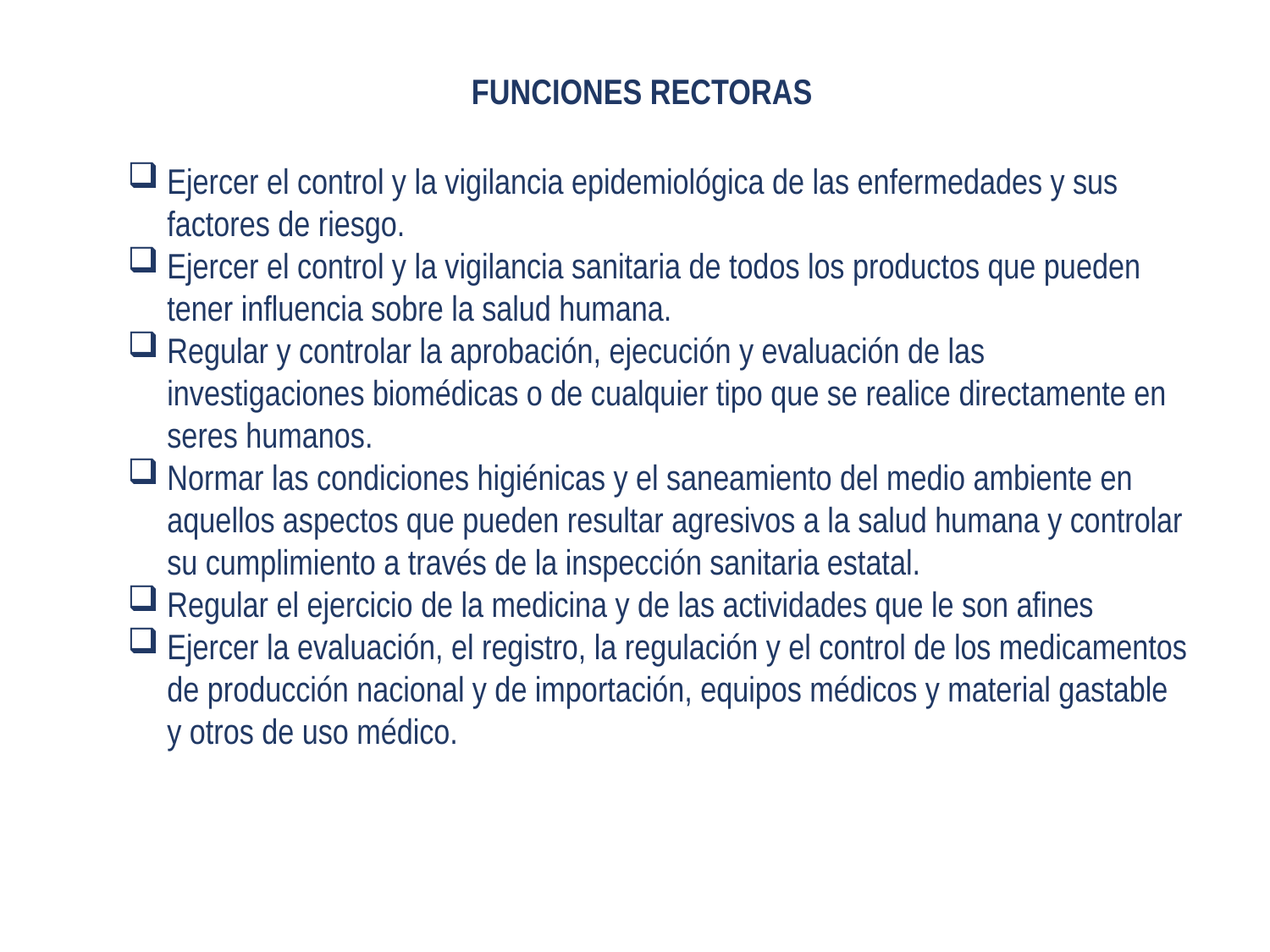

FUNCIONES RECTORAS
Ejercer el control y la vigilancia epidemiológica de las enfermedades y sus factores de riesgo.
Ejercer el control y la vigilancia sanitaria de todos los productos que pueden tener influencia sobre la salud humana.
Regular y controlar la aprobación, ejecución y evaluación de las investigaciones biomédicas o de cualquier tipo que se realice directamente en seres humanos.
Normar las condiciones higiénicas y el saneamiento del medio ambiente en aquellos aspectos que pueden resultar agresivos a la salud humana y controlar su cumplimiento a través de la inspección sanitaria estatal.
Regular el ejercicio de la medicina y de las actividades que le son afines
Ejercer la evaluación, el registro, la regulación y el control de los medicamentos de producción nacional y de importación, equipos médicos y material gastable y otros de uso médico.